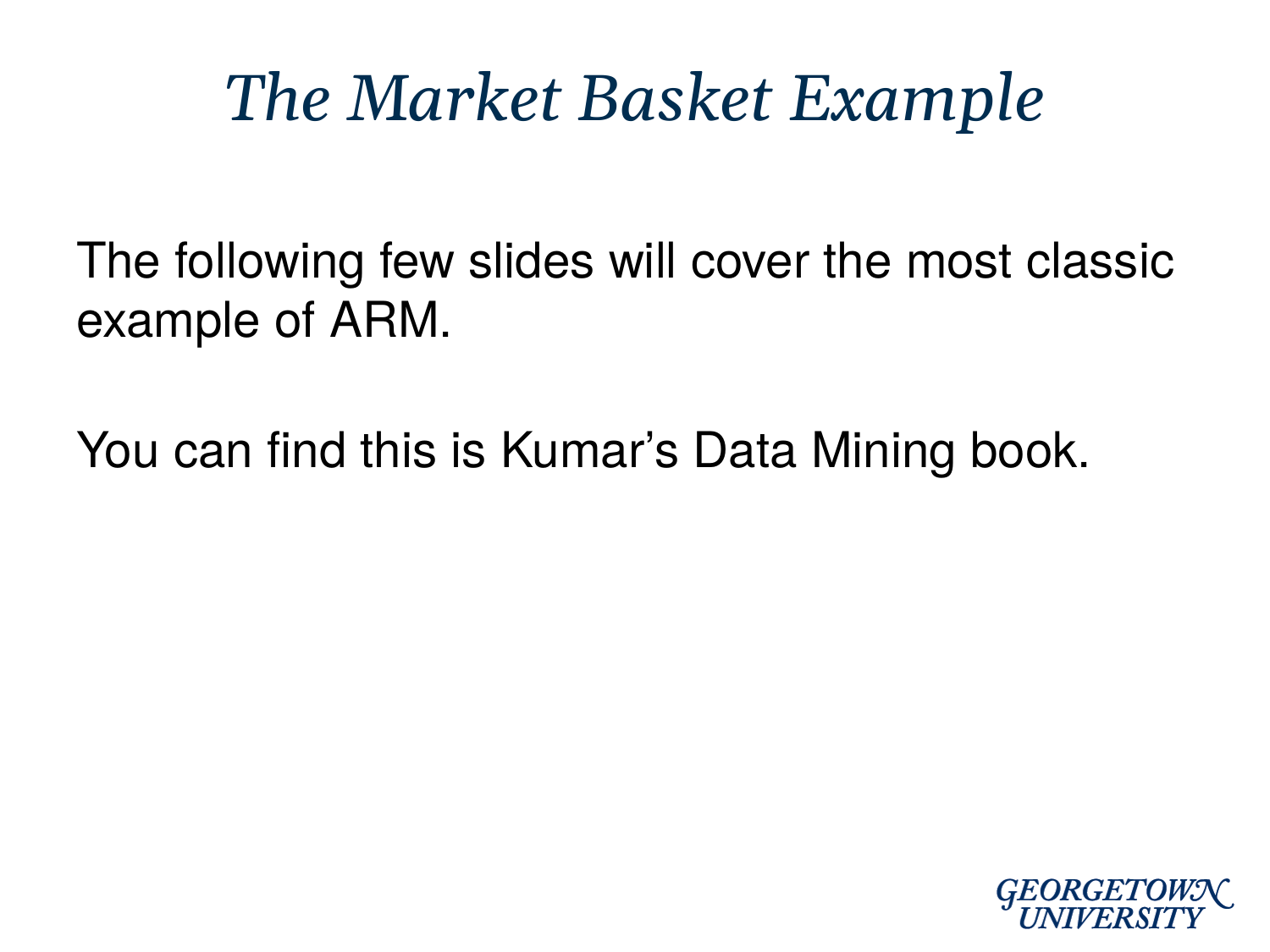

# The Market Basket Example
The following few slides will cover the most classic example of ARM.

You can find this is Kumar’s Data Mining book.